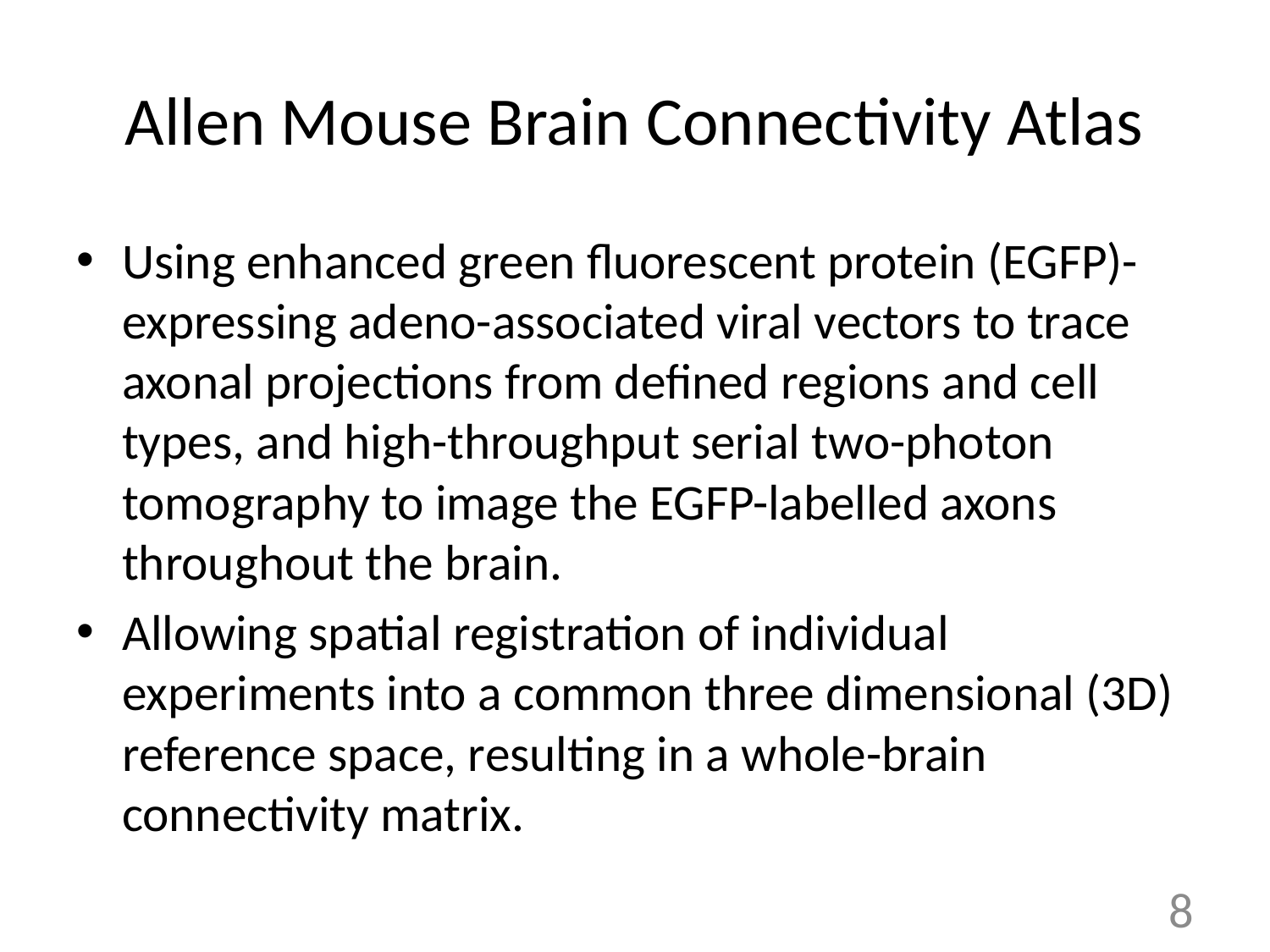

# Allen Mouse Brain Connectivity Atlas
Using enhanced green fluorescent protein (EGFP)-expressing adeno-associated viral vectors to trace axonal projections from defined regions and cell types, and high-throughput serial two-photon tomography to image the EGFP-labelled axons throughout the brain.
Allowing spatial registration of individual experiments into a common three dimensional (3D) reference space, resulting in a whole-brain connectivity matrix.
8